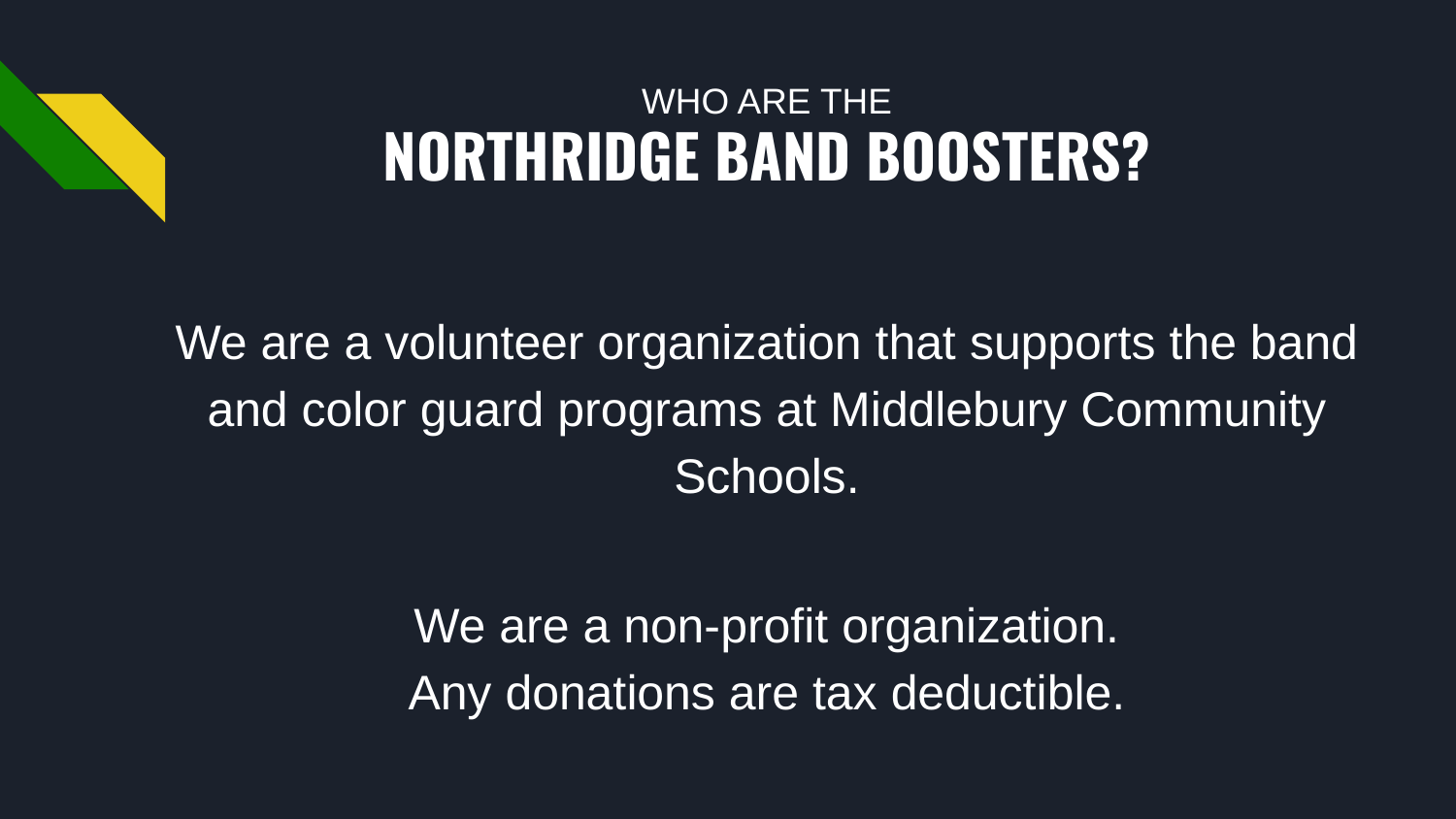

# WHO ARE THE NORTHRIDGE BAND BOOSTERS?
We are a volunteer organization that supports the band and color guard programs at Middlebury Community Schools.
We are a non-profit organization.
Any donations are tax deductible.